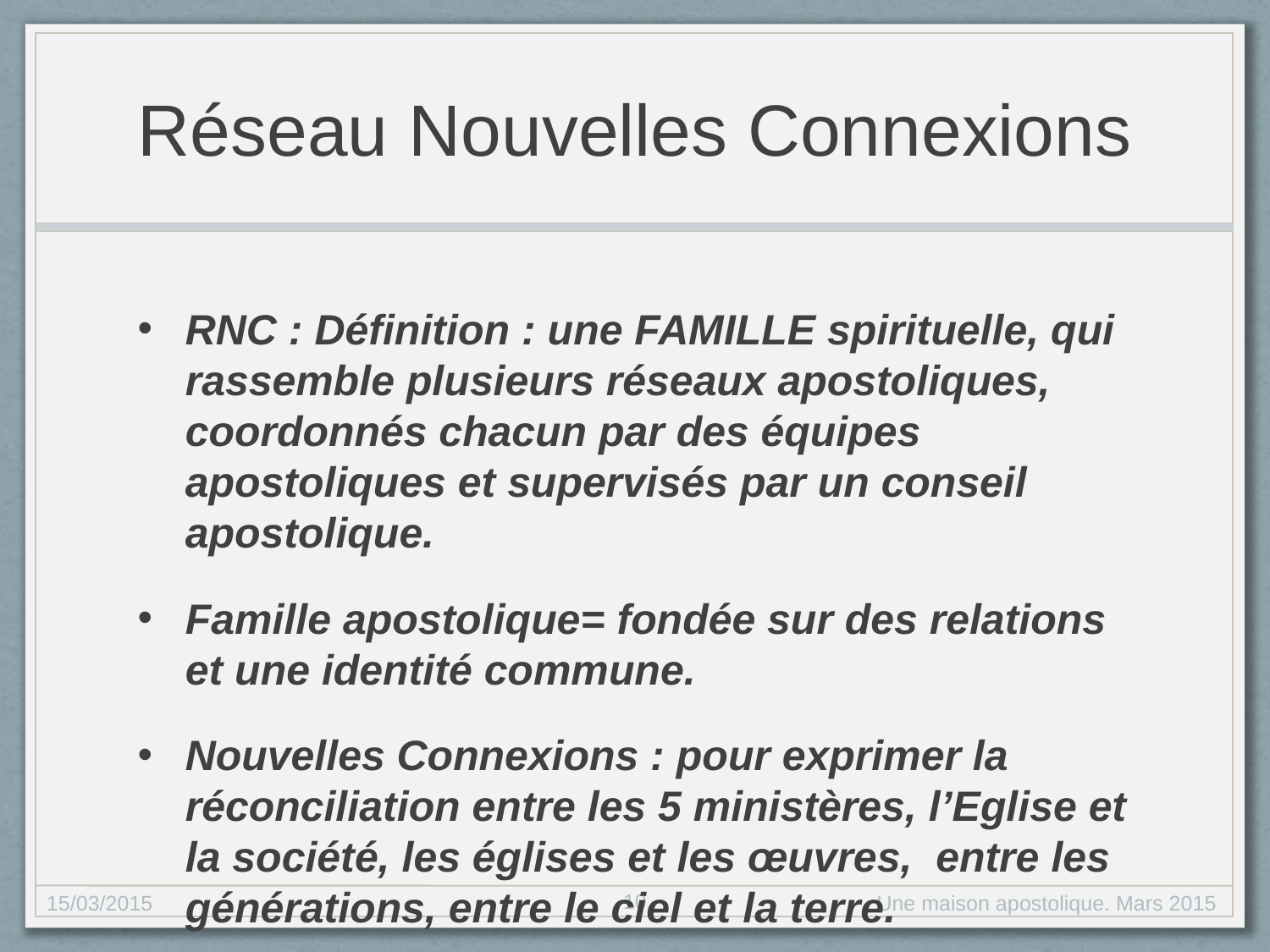

# Réseau Nouvelles Connexions
RNC : Définition : une FAMILLE spirituelle, qui rassemble plusieurs réseaux apostoliques, coordonnés chacun par des équipes apostoliques et supervisés par un conseil apostolique.
Famille apostolique= fondée sur des relations et une identité commune.
Nouvelles Connexions : pour exprimer la réconciliation entre les 5 ministères, l’Eglise et la société, les églises et les œuvres,  entre les générations, entre le ciel et la terre.

10
15/03/2015
Une maison apostolique. Mars 2015